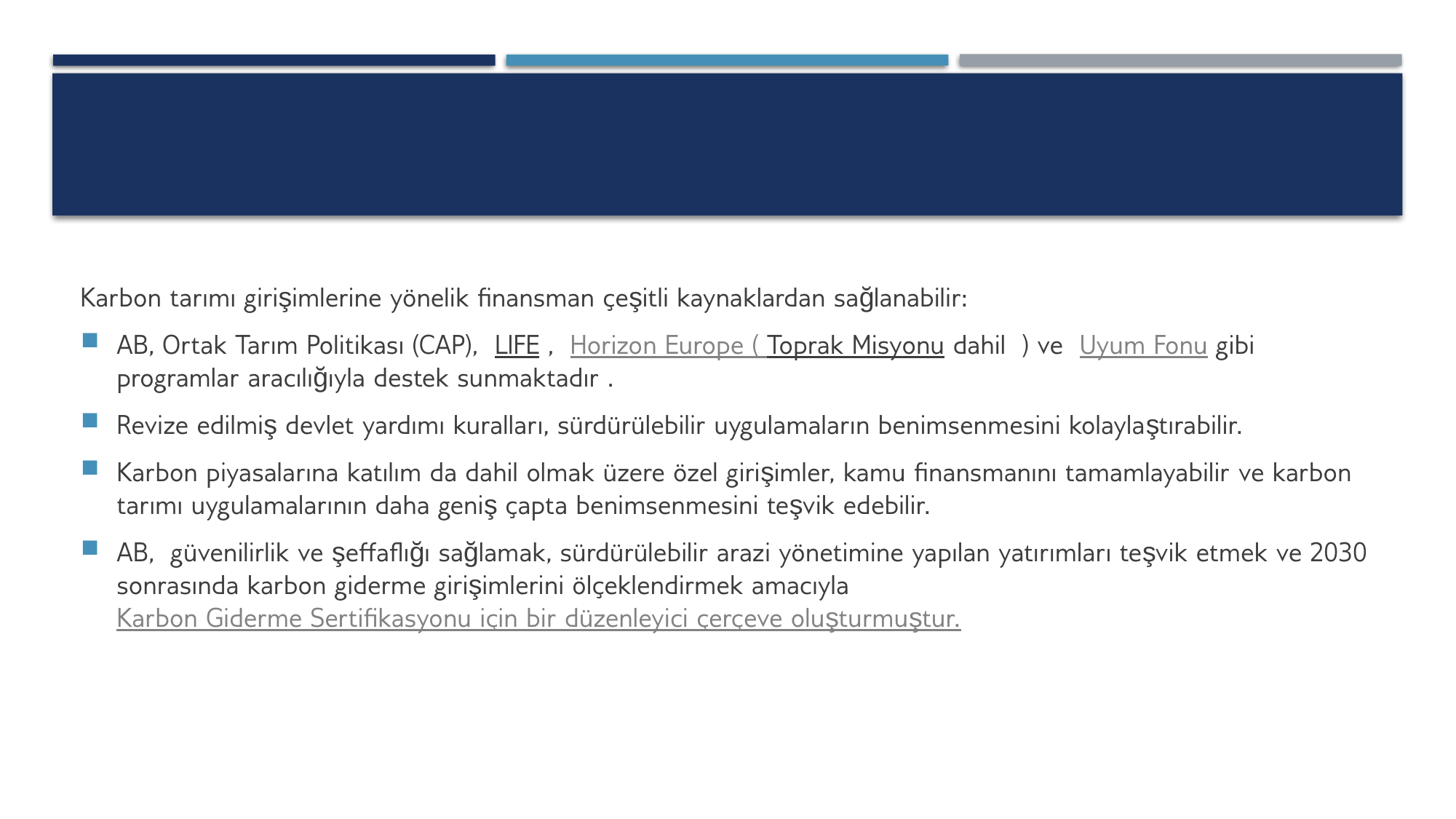

#
Karbon tarımı girişimlerine yönelik finansman çeşitli kaynaklardan sağlanabilir:
AB, Ortak Tarım Politikası (CAP),  LIFE ,  Horizon Europe ( Toprak Misyonu dahil  ) ve  Uyum Fonu gibi programlar aracılığıyla destek sunmaktadır .
Revize edilmiş devlet yardımı kuralları, sürdürülebilir uygulamaların benimsenmesini kolaylaştırabilir.
Karbon piyasalarına katılım da dahil olmak üzere özel girişimler, kamu finansmanını tamamlayabilir ve karbon tarımı uygulamalarının daha geniş çapta benimsenmesini teşvik edebilir.
AB,  güvenilirlik ve şeffaflığı sağlamak, sürdürülebilir arazi yönetimine yapılan yatırımları teşvik etmek ve 2030 sonrasında karbon giderme girişimlerini ölçeklendirmek amacıyla Karbon Giderme Sertifikasyonu için bir düzenleyici çerçeve oluşturmuştur.